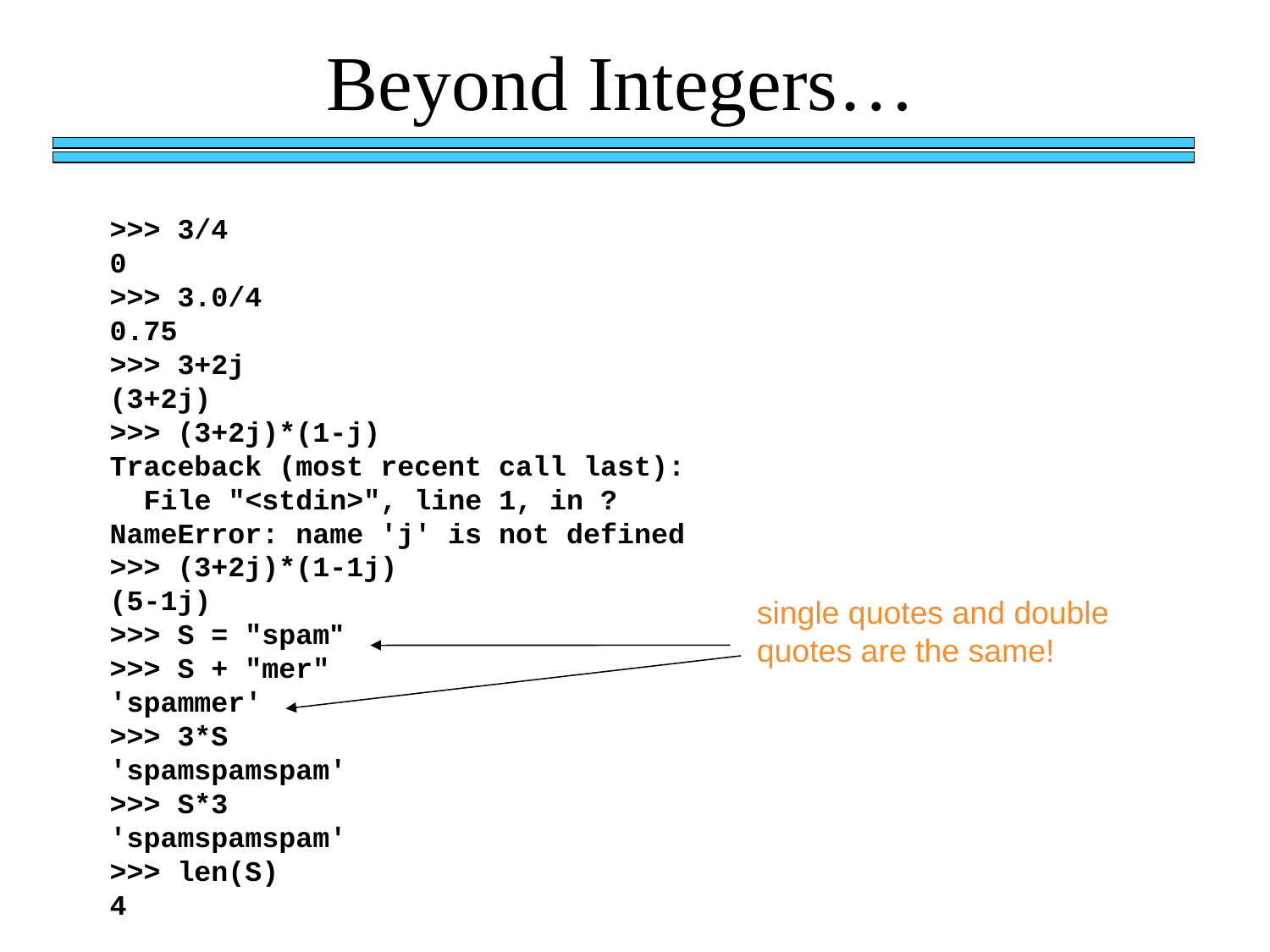

# Beyond Integers…

>>> 3/4
0
>>> 3.0/4
0.75
>>> 3+2j
(3+2j)
>>> (3+2j)*(1-j)
Traceback (most recent call last):
  File "<stdin>", line 1, in ?
NameError: name 'j' is not defined
>>> (3+2j)*(1-1j)
(5-1j)
>>> S = "spam"
>>> S + "mer"
'spammer'
>>> 3*S
'spamspamspam'
>>> S*3
'spamspamspam'
>>> len(S)
4
single quotes and double quotes are the same!